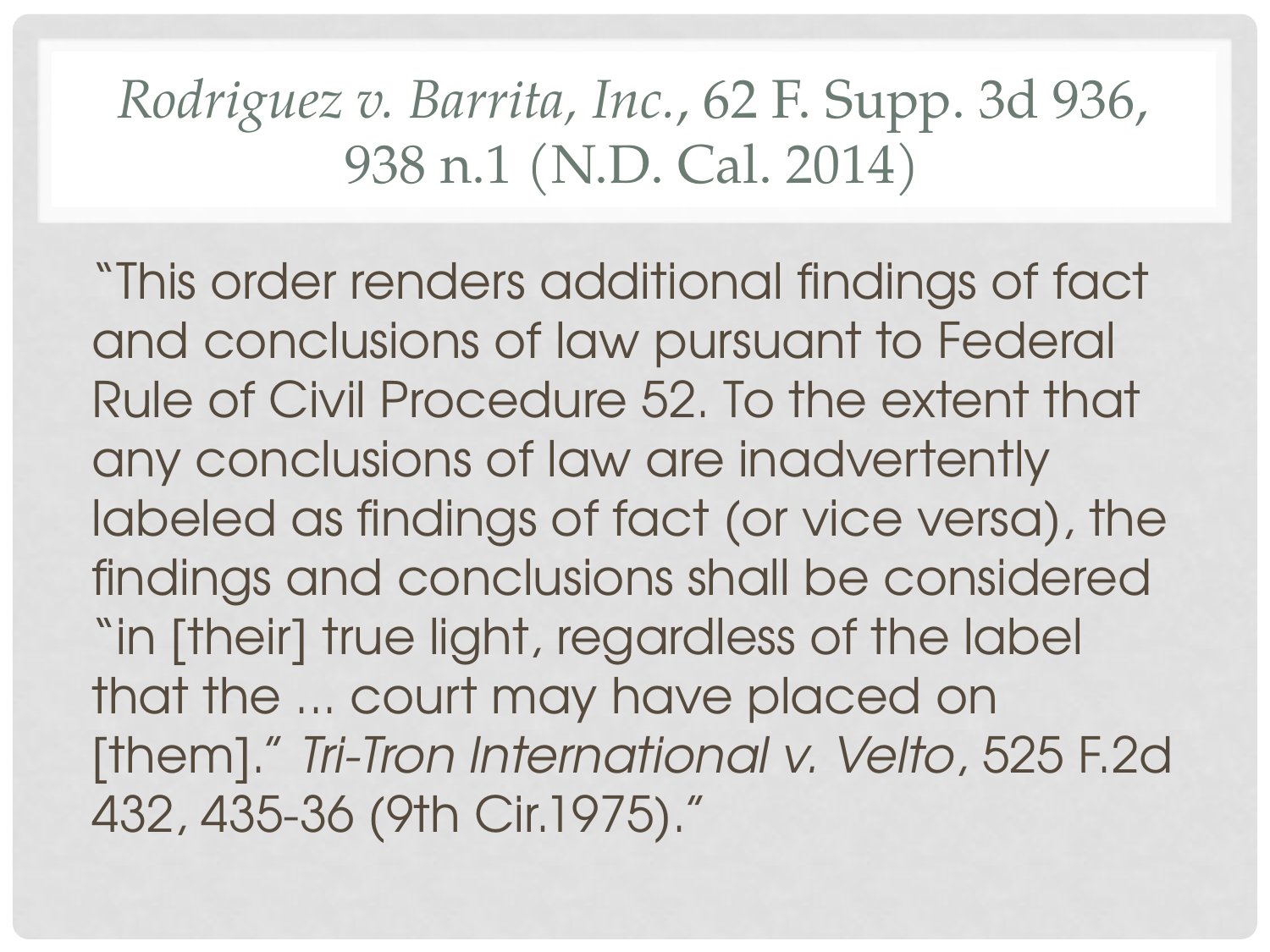

# Rodriguez v. Barrita, Inc., 62 F. Supp. 3d 936, 938 n.1 (N.D. Cal. 2014)
“This order renders additional findings of fact and conclusions of law pursuant to Federal Rule of Civil Procedure 52. To the extent that any conclusions of law are inadvertently labeled as findings of fact (or vice versa), the findings and conclusions shall be considered “in [their] true light, regardless of the label that the ... court may have placed on [them].” Tri-Tron International v. Velto, 525 F.2d 432, 435-36 (9th Cir.1975).”